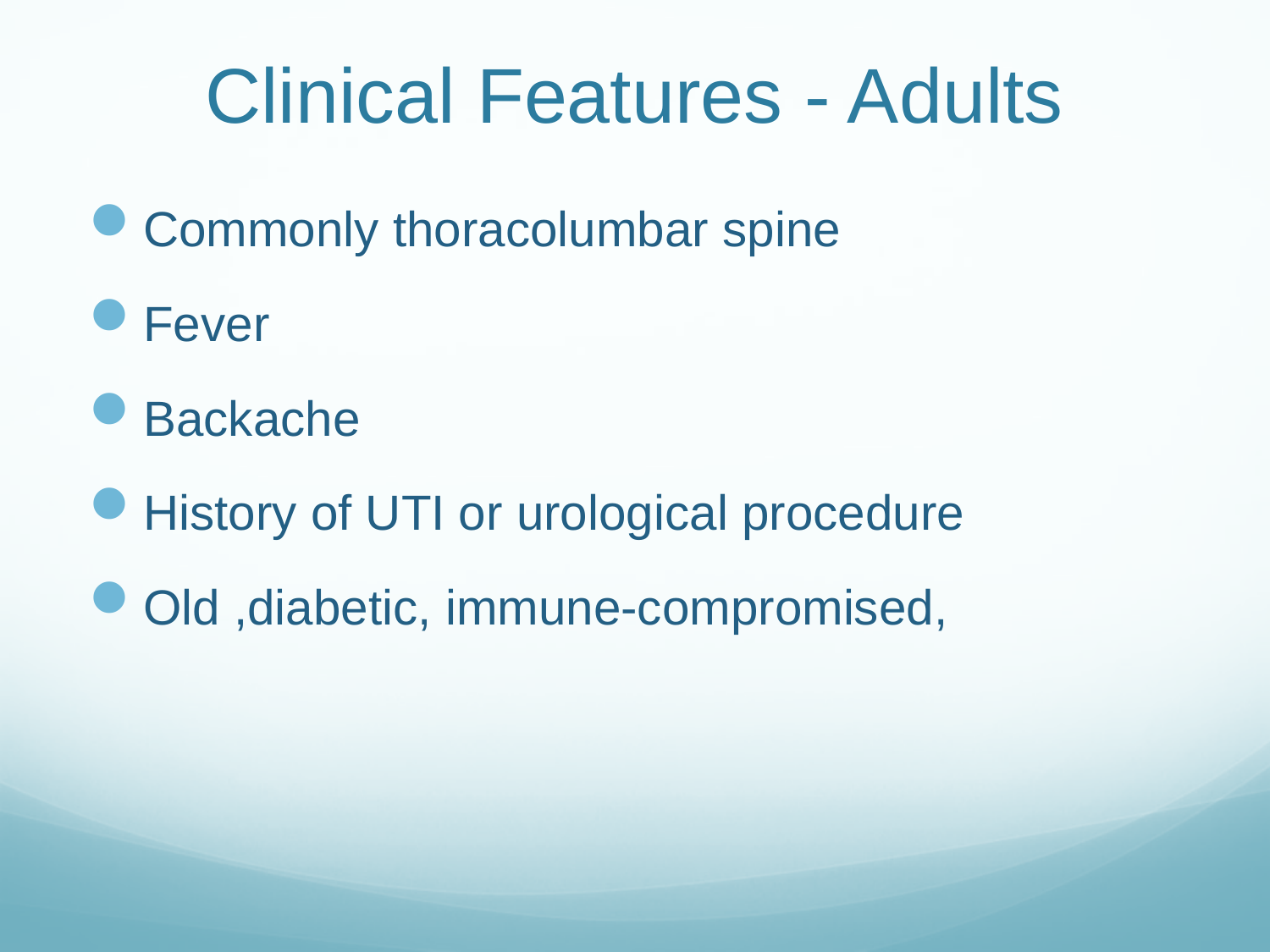

# Clinical Features - Adults
Commonly thoracolumbar spine
Fever
Backache
History of UTI or urological procedure
Old ,diabetic, immune-compromised,